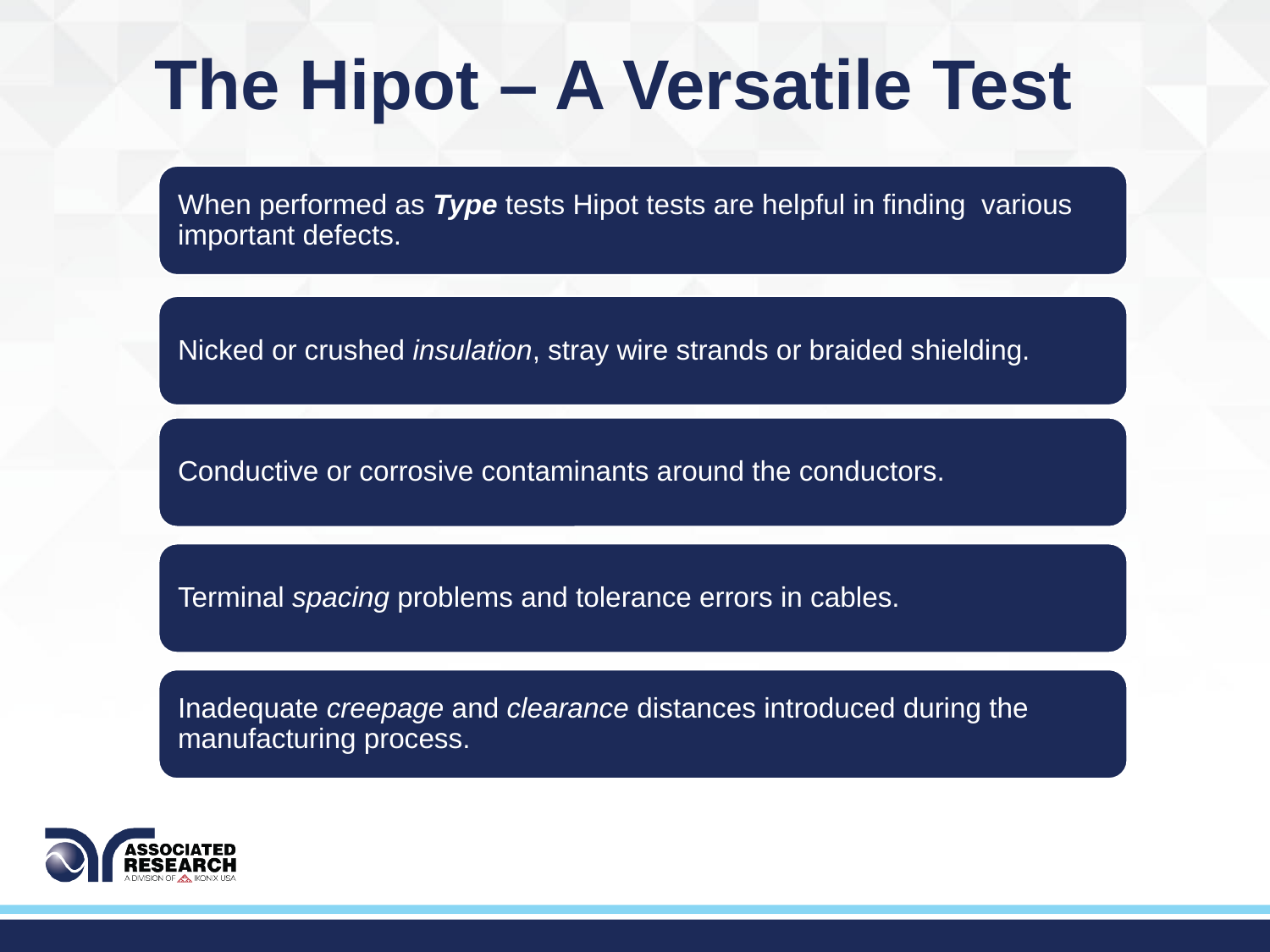

The Hipot – A Versatile Test
When performed as Type tests Hipot tests are helpful in finding  various important defects.
Nicked or crushed insulation, stray wire strands or braided shielding.
Conductive or corrosive contaminants around the conductors.
Terminal spacing problems and tolerance errors in cables.
Inadequate creepage and clearance distances introduced during the manufacturing process.